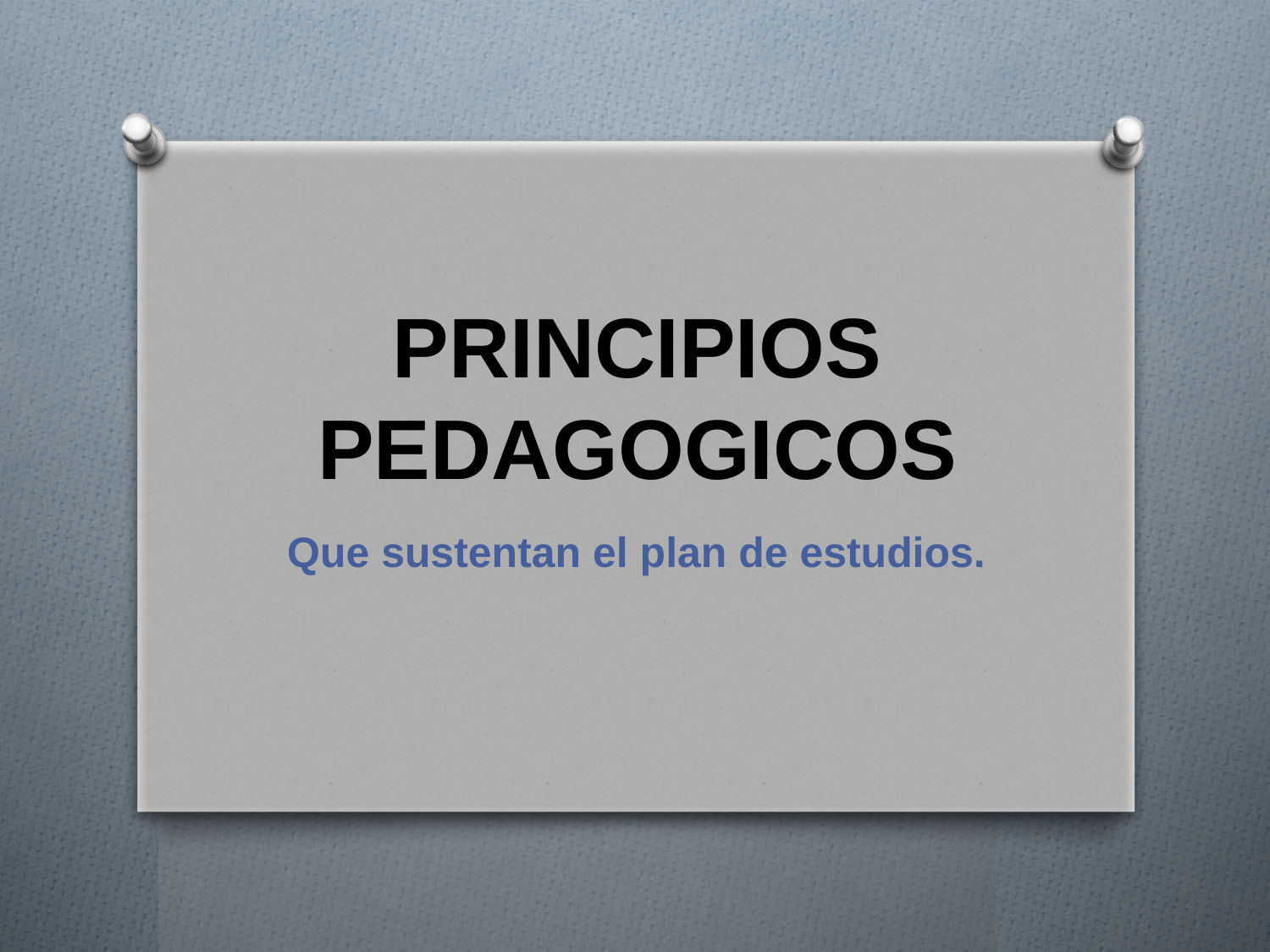

# PRINCIPIOS PEDAGOGICOS
Que sustentan el plan de estudios.